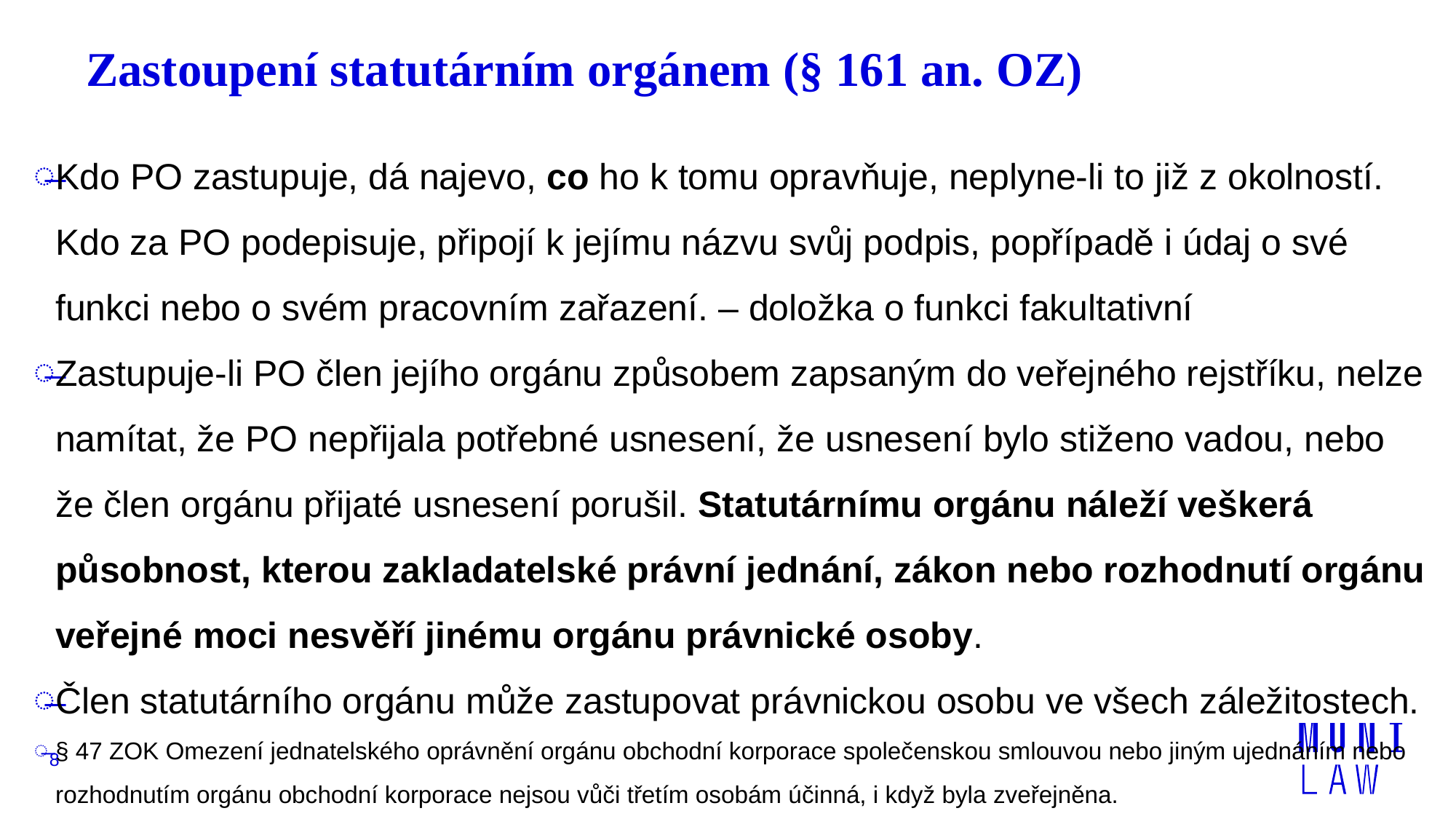

# Zastoupení statutárním orgánem (§ 161 an. OZ)
Kdo PO zastupuje, dá najevo, co ho k tomu opravňuje, neplyne-li to již z okolností. Kdo za PO podepisuje, připojí k jejímu názvu svůj podpis, popřípadě i údaj o své funkci nebo o svém pracovním zařazení. – doložka o funkci fakultativní
Zastupuje-li PO člen jejího orgánu způsobem zapsaným do veřejného rejstříku, nelze namítat, že PO nepřijala potřebné usnesení, že usnesení bylo stiženo vadou, nebo že člen orgánu přijaté usnesení porušil. Statutárnímu orgánu náleží veškerá působnost, kterou zakladatelské právní jednání, zákon nebo rozhodnutí orgánu veřejné moci nesvěří jinému orgánu právnické osoby.
Člen statutárního orgánu může zastupovat právnickou osobu ve všech záležitostech.
§ 47 ZOK Omezení jednatelského oprávnění orgánu obchodní korporace společenskou smlouvou nebo jiným ujednáním nebo rozhodnutím orgánu obchodní korporace nejsou vůči třetím osobám účinná, i když byla zveřejněna.

8